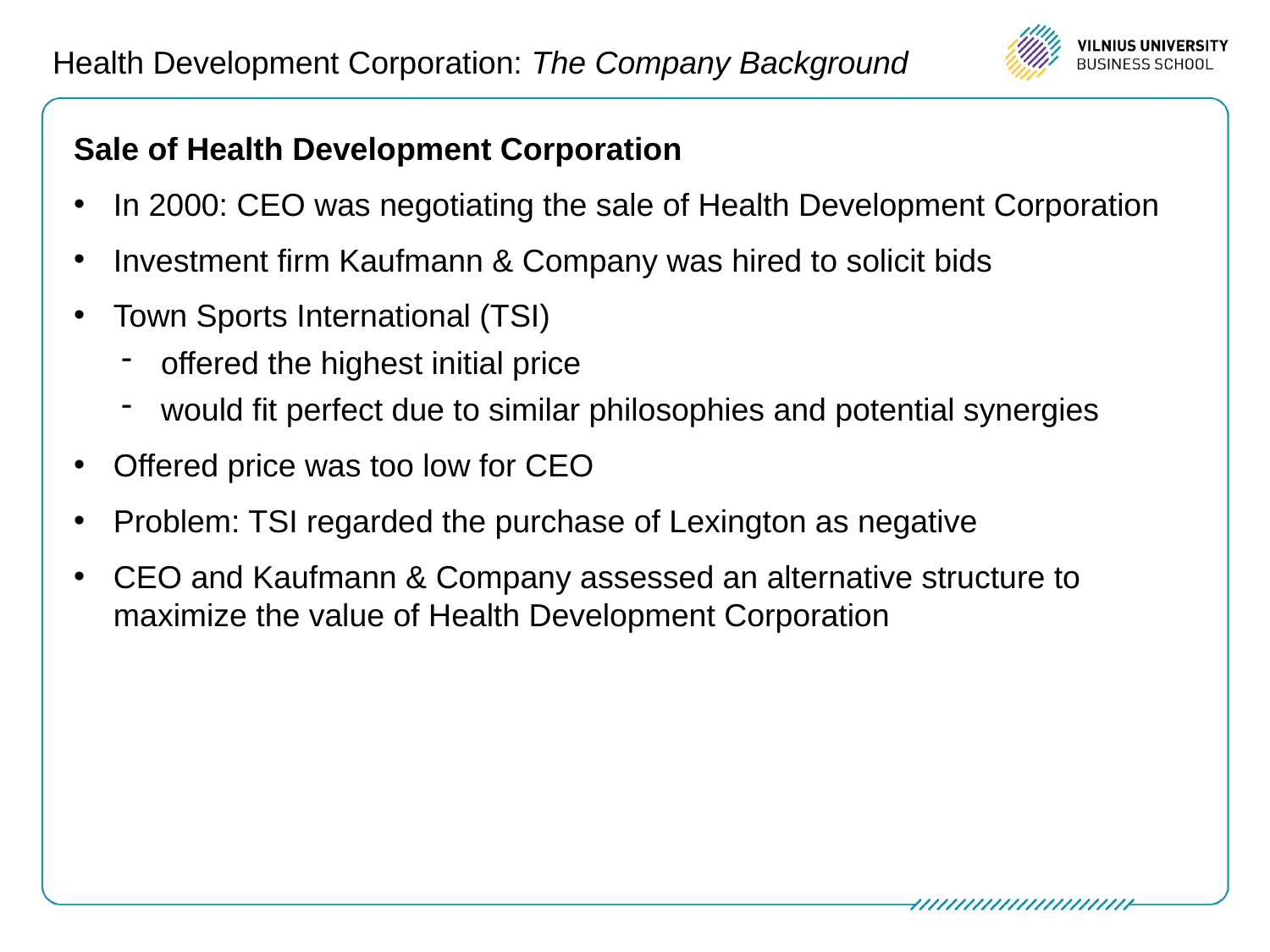

# Health Development Corporation: The Company Background
Sale of Health Development Corporation
In 2000: CEO was negotiating the sale of Health Development Corporation
Investment firm Kaufmann & Company was hired to solicit bids
Town Sports International (TSI)
offered the highest initial price
would fit perfect due to similar philosophies and potential synergies
Offered price was too low for CEO
Problem: TSI regarded the purchase of Lexington as negative
CEO and Kaufmann & Company assessed an alternative structure to maximize the value of Health Development Corporation